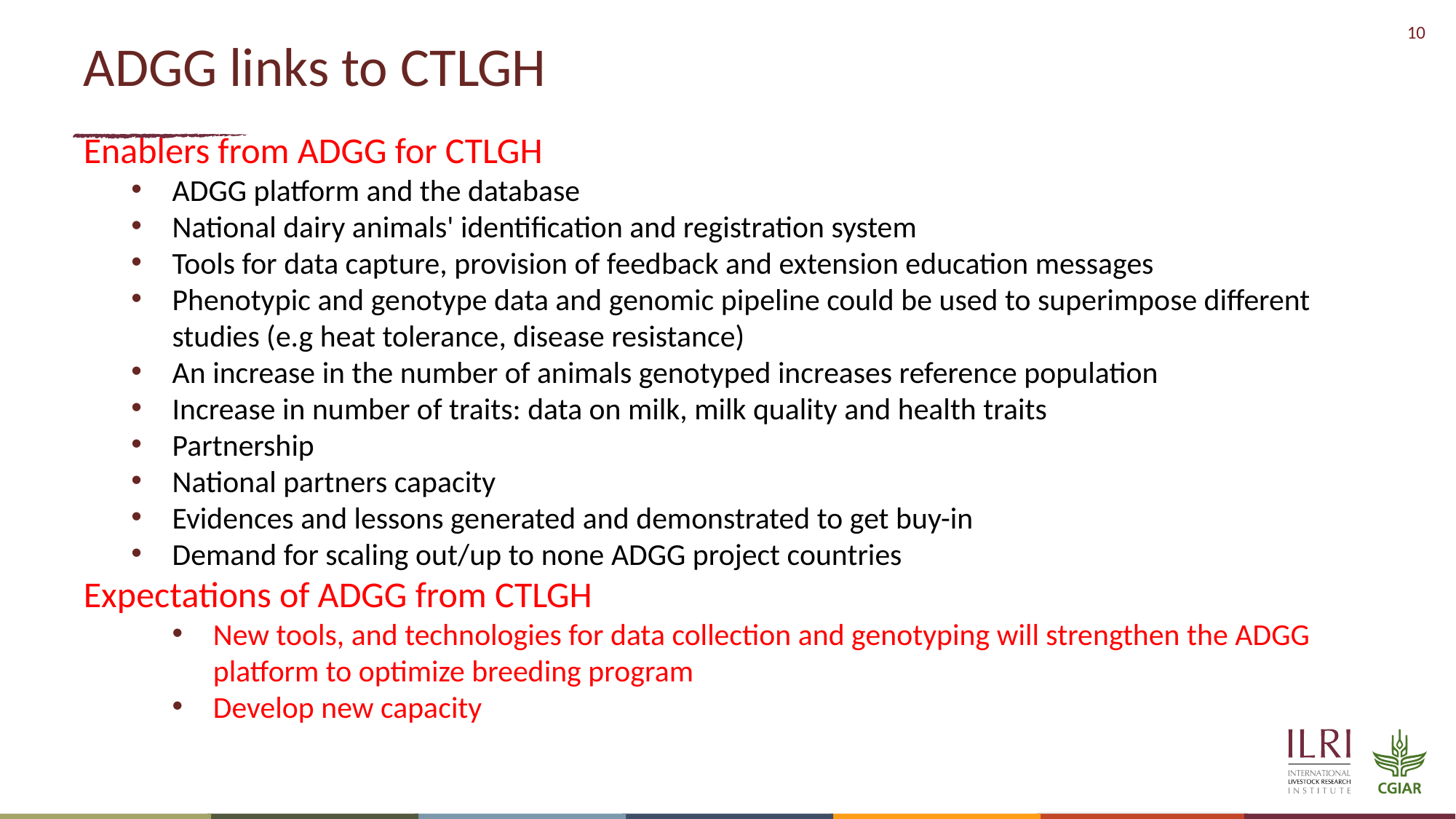

# ADGG links to CTLGH
Enablers from ADGG for CTLGH
ADGG platform and the database
National dairy animals' identification and registration system
Tools for data capture, provision of feedback and extension education messages
Phenotypic and genotype data and genomic pipeline could be used to superimpose different studies (e.g heat tolerance, disease resistance)
An increase in the number of animals genotyped increases reference population
Increase in number of traits: data on milk, milk quality and health traits
Partnership
National partners capacity
Evidences and lessons generated and demonstrated to get buy-in
Demand for scaling out/up to none ADGG project countries
Expectations of ADGG from CTLGH
New tools, and technologies for data collection and genotyping will strengthen the ADGG platform to optimize breeding program
Develop new capacity